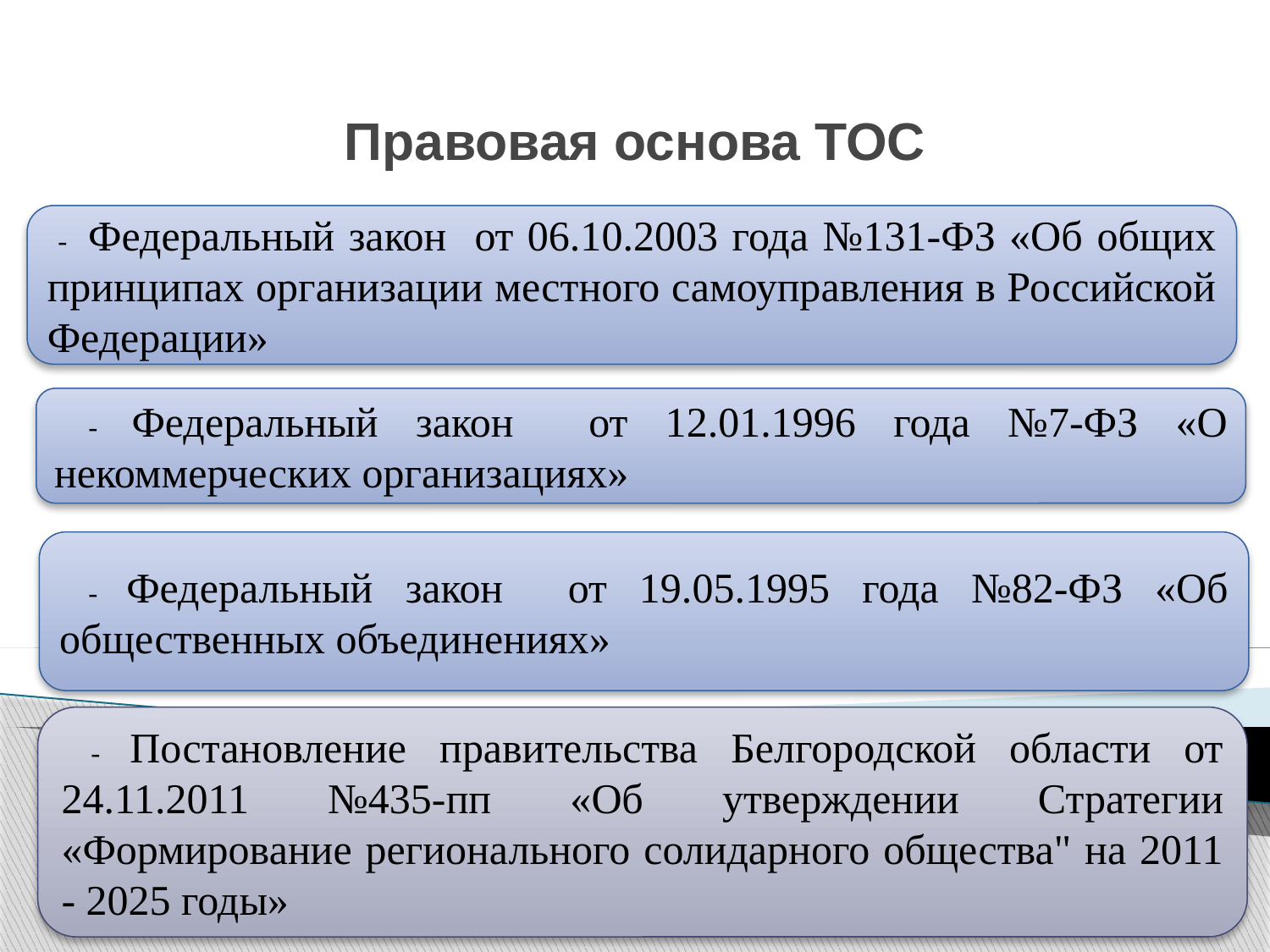

# Правовая основа ТОС
 -  Федеральный закон  от 06.10.2003 года №131-ФЗ «Об общих принципах организации местного самоуправления в Российской Федерации»
 - Федеральный закон  от 12.01.1996 года №7-ФЗ «О некоммерческих организациях»
 - Федеральный закон  от 19.05.1995 года №82-ФЗ «Об общественных объединениях»
 - Постановление правительства Белгородской области от 24.11.2011 №435-пп «Об утверждении Стратегии «Формирование регионального солидарного общества" на 2011 - 2025 годы»